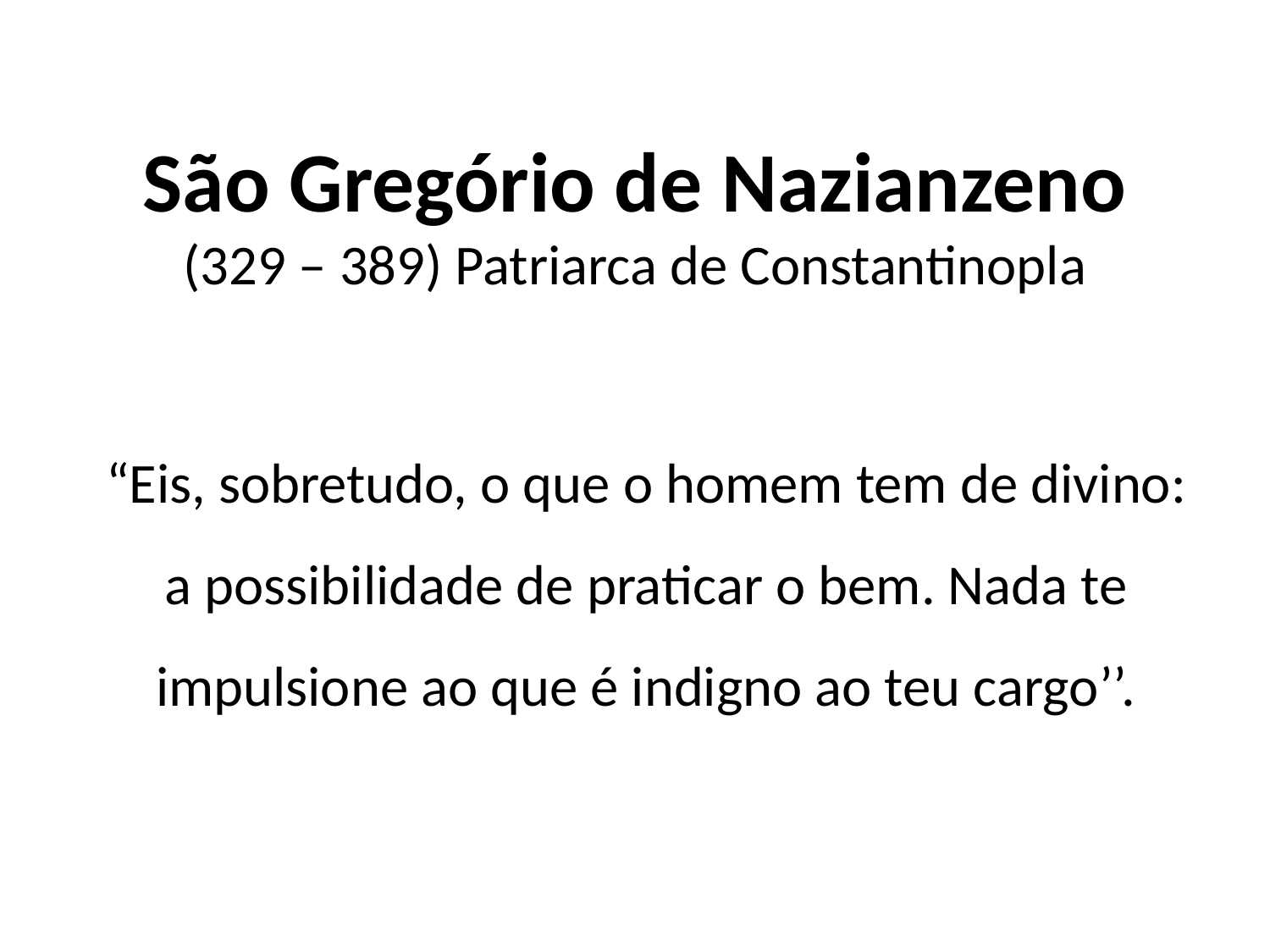

# São Gregório de Nazianzeno (329 – 389) Patriarca de Constantinopla
“Eis, sobretudo, o que o homem tem de divino: a possibilidade de praticar o bem. Nada te impulsione ao que é indigno ao teu cargo’’.